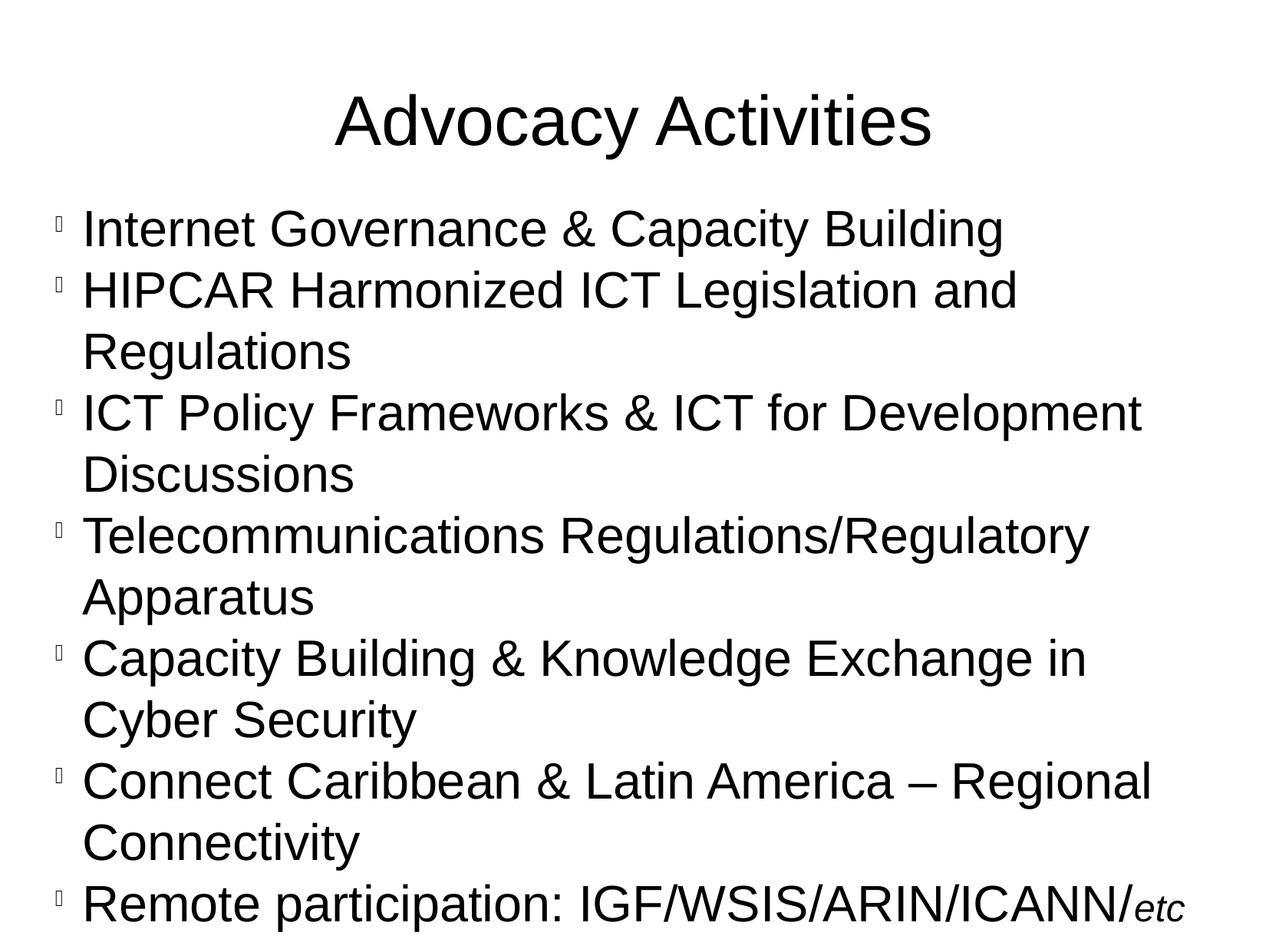

Advocacy Activities
Internet Governance & Capacity Building
HIPCAR Harmonized ICT Legislation and Regulations
ICT Policy Frameworks & ICT for Development Discussions
Telecommunications Regulations/Regulatory Apparatus
Capacity Building & Knowledge Exchange in Cyber Security
Connect Caribbean & Latin America – Regional Connectivity
Remote participation: IGF/WSIS/ARIN/ICANN/etc